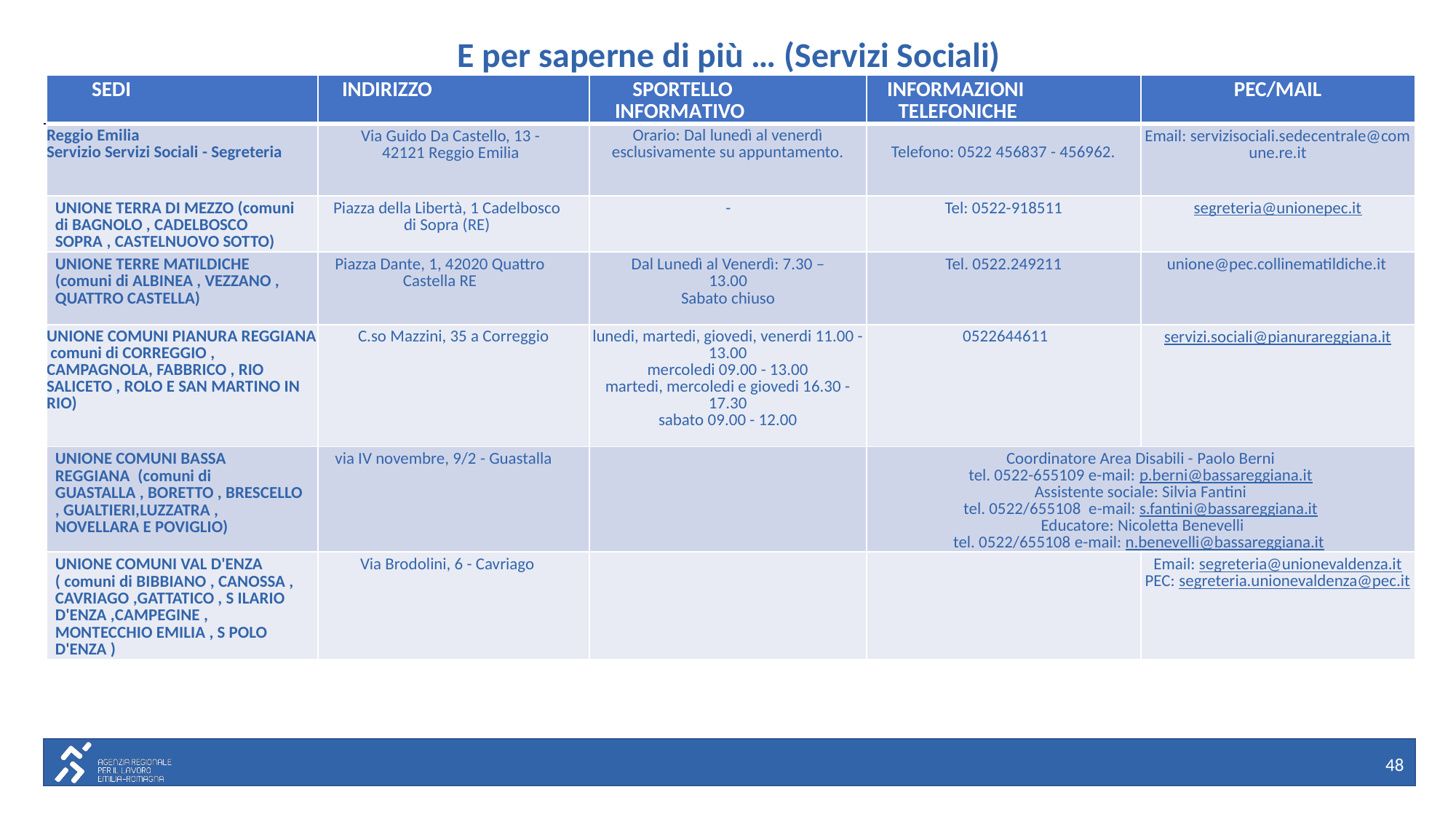

# E per saperne di più … (Servizi Sociali)
| SEDI | INDIRIZZO | SPORTELLO INFORMATIVO | INFORMAZIONI TELEFONICHE | PEC/MAIL |
| --- | --- | --- | --- | --- |
| Reggio Emilia  Servizio Servizi Sociali - Segreteria | Via Guido Da Castello, 13 - 42121 Reggio Emilia | Orario: Dal lunedì al venerdì esclusivamente su appuntamento. | Telefono: 0522 456837 - 456962. | Email: servizisociali.sedecentrale@comune.re.it |
| UNIONE TERRA DI MEZZO (comuni di BAGNOLO , CADELBOSCO SOPRA , CASTELNUOVO SOTTO) | Piazza della Libertà, 1 Cadelbosco di Sopra (RE) | - | Tel: 0522-918511 | segreteria@unionepec.it |
| UNIONE TERRE MATILDICHE (comuni di ALBINEA , VEZZANO , QUATTRO CASTELLA) | Piazza Dante, 1, 42020 Quattro Castella RE | Dal Lunedì al Venerdì: 7.30 – 13.00 Sabato chiuso | Tel. 0522.249211 | unione@pec.collinematildiche.it |
| UNIONE COMUNI PIANURA REGGIANA comuni di CORREGGIO , CAMPAGNOLA, FABBRICO , RIO SALICETO , ROLO E SAN MARTINO IN RIO) | C.so Mazzini, 35 a Correggio | lunedi, martedi, giovedi, venerdi 11.00 - 13.00 mercoledi 09.00 - 13.00 martedi, mercoledi e giovedi 16.30 - 17.30 sabato 09.00 - 12.00 | 0522644611 | servizi.sociali@pianurareggiana.it |
| UNIONE COMUNI BASSA REGGIANA  (comuni di GUASTALLA , BORETTO , BRESCELLO , GUALTIERI,LUZZATRA , NOVELLARA E POVIGLIO) | via IV novembre, 9/2 - Guastalla |  | Coordinatore Area Disabili - Paolo Berni tel. 0522-655109 e-mail: p.berni@bassareggiana.it Assistente sociale: Silvia Fantini tel. 0522/655108  e-mail: s.fantini@bassareggiana.it  Educatore: Nicoletta Benevelli tel. 0522/655108 e-mail: n.benevelli@bassareggiana.it | Coordinatore Area Disabili - Paolo Berni tel. 0522-655109 e-mail: p.berni@bassareggiana.it Assistente sociale: Silvia Fantini tel. 0522/655108  e-mail: s.fantini@bassareggiana.it  Educatore: Nicoletta Benevelli tel. 0522/655108 e-mail: n.benevelli@bassareggiana.it |
| UNIONE COMUNI VAL D'ENZA ( comuni di BIBBIANO , CANOSSA , CAVRIAGO ,GATTATICO , S ILARIO D'ENZA ,CAMPEGINE , MONTECCHIO EMILIA , S POLO D'ENZA ) | Via Brodolini, 6 - Cavriago |  |  | Email: segreteria@unionevaldenza.it PEC: segreteria.unionevaldenza@pec.it |

48